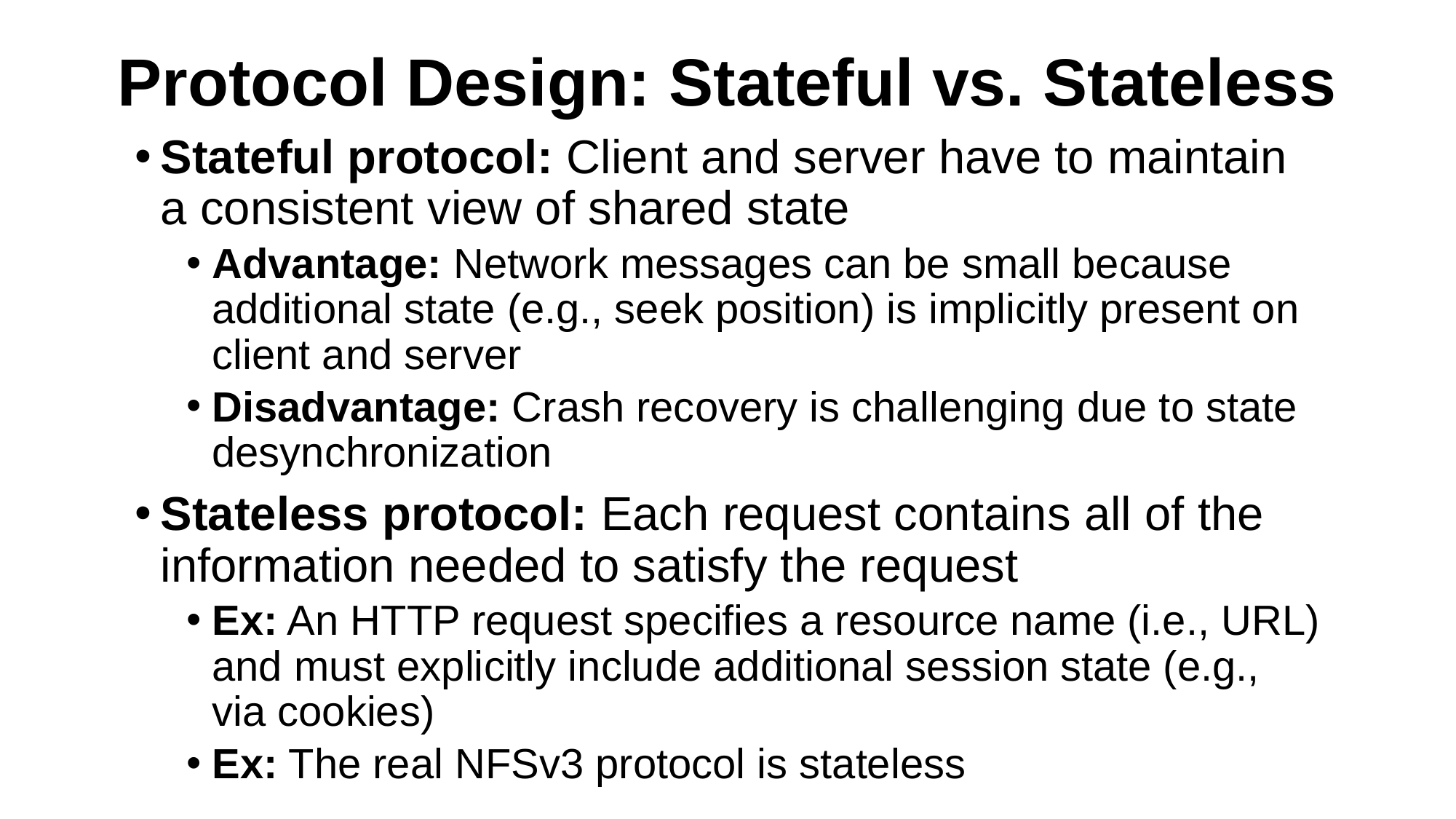

# Protocol Design: Stateful vs. Stateless
Stateful protocol: Client and server have to maintain a consistent view of shared state
Advantage: Network messages can be small because additional state (e.g., seek position) is implicitly present on client and server
Disadvantage: Crash recovery is challenging due to state desynchronization
Stateless protocol: Each request contains all of the information needed to satisfy the request
Ex: An HTTP request specifies a resource name (i.e., URL) and must explicitly include additional session state (e.g., via cookies)
Ex: The real NFSv3 protocol is stateless